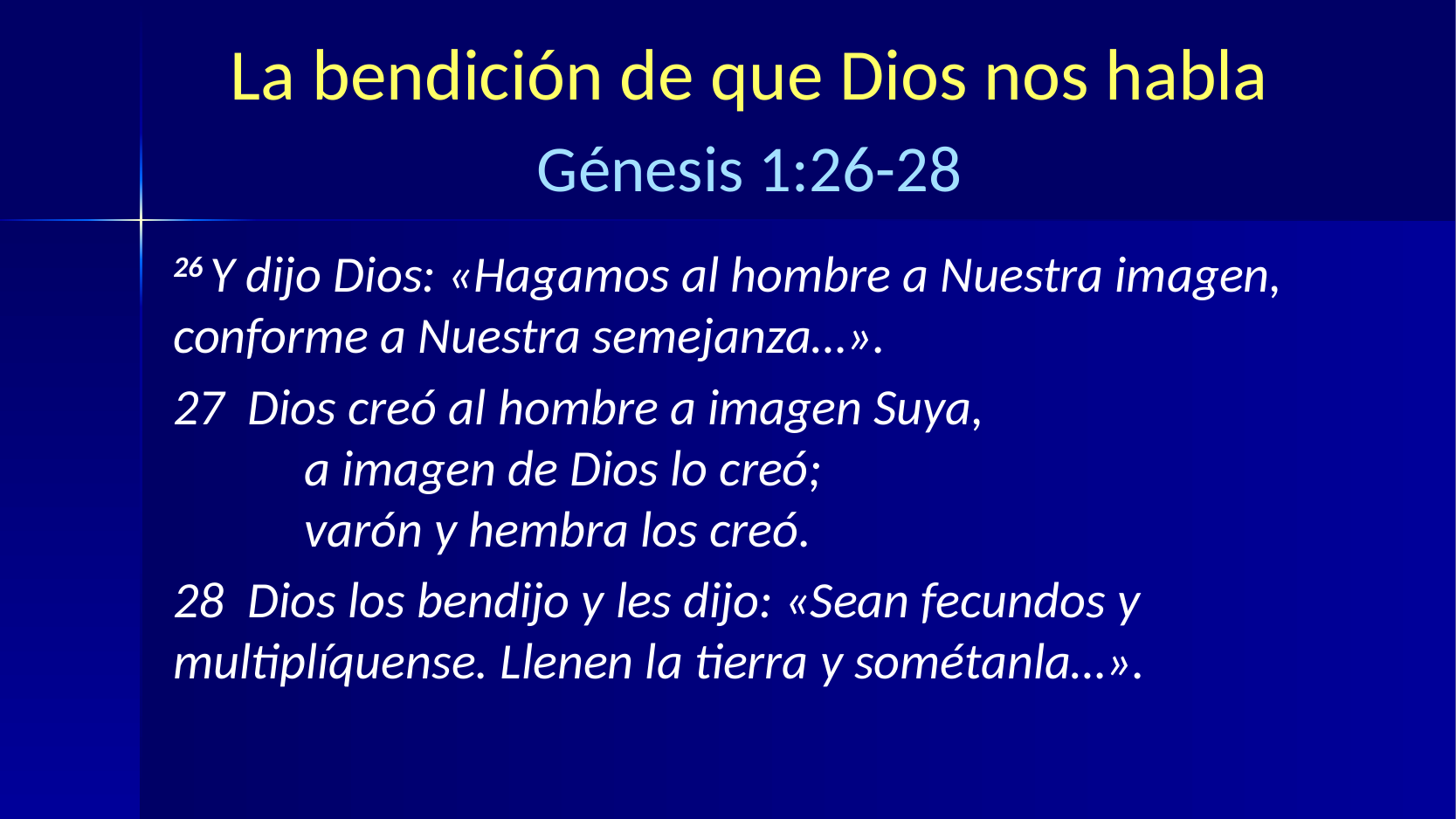

# La bendición de que Dios nos habla
Génesis 1:26-28
26 Y dijo Dios: «Hagamos al hombre a Nuestra imagen, conforme a Nuestra semejanza…».
27  Dios creó al hombre a imagen Suya,
	a imagen de Dios lo creó;
	varón y hembra los creó.
28  Dios los bendijo y les dijo: «Sean fecundos y multiplíquense. Llenen la tierra y sométanla…».